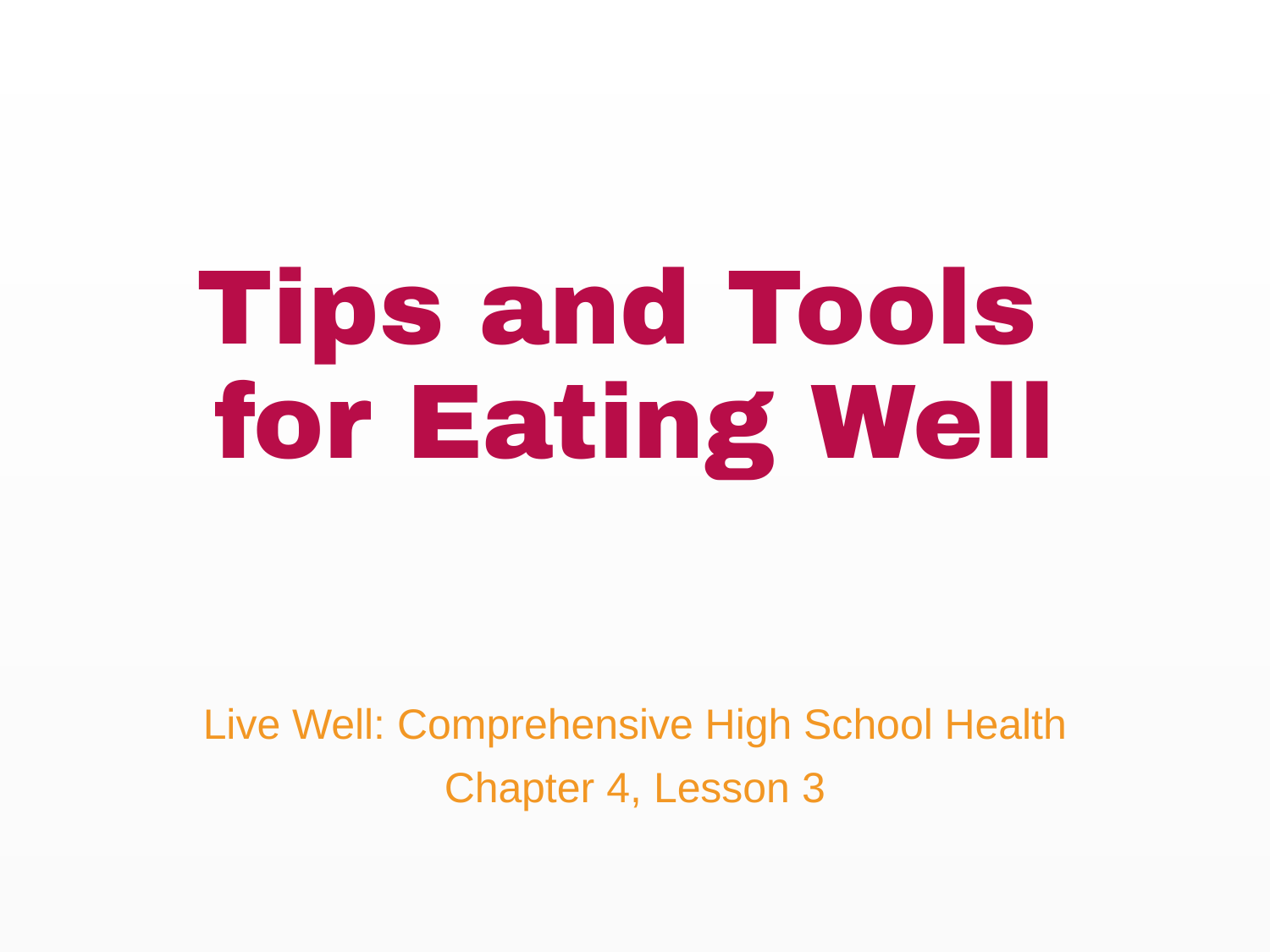

# Tips and Tools for Eating Well
Live Well: Comprehensive High School Health
Chapter 4, Lesson 3